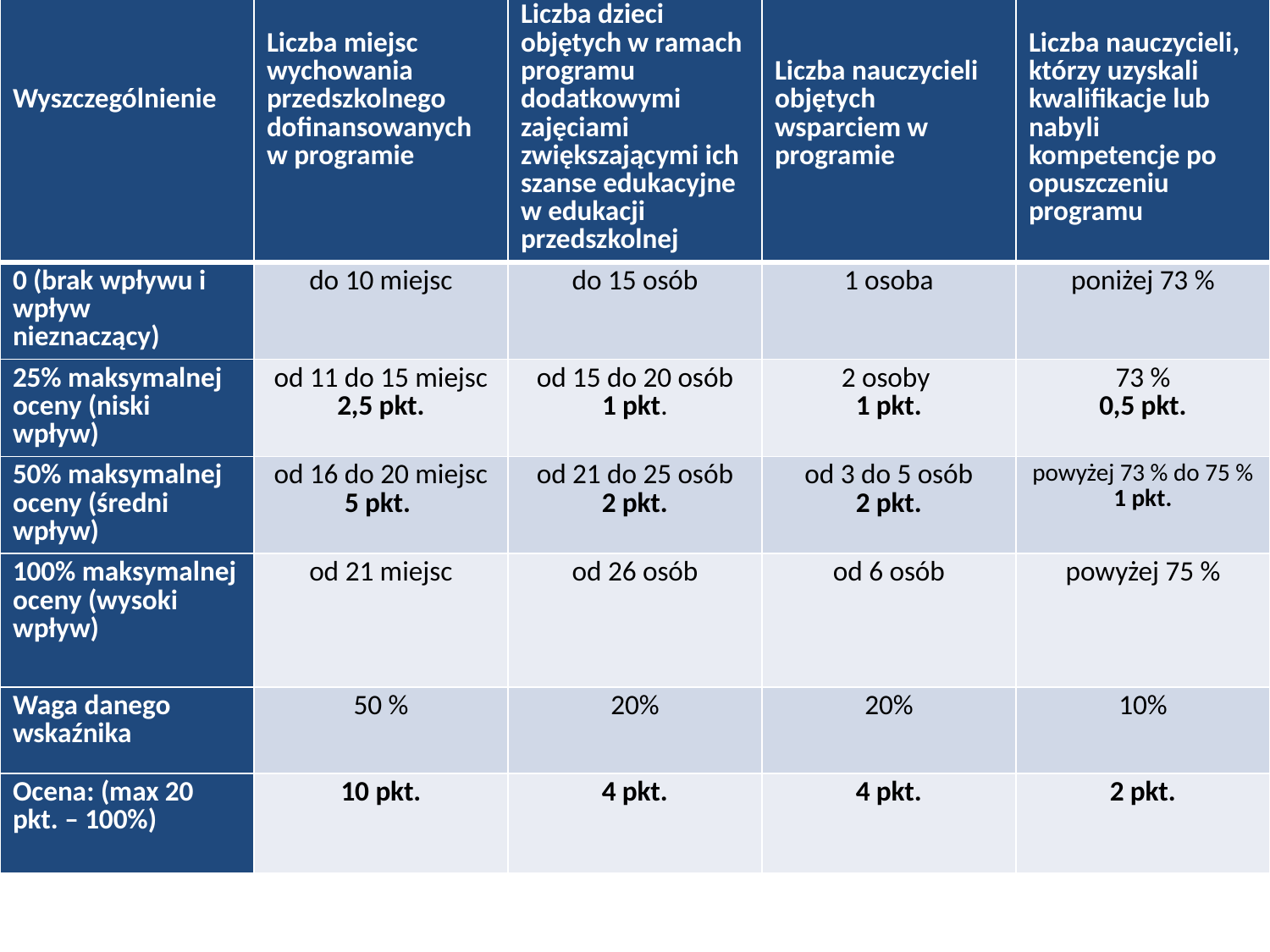

| Wyszczególnienie | Liczba miejsc wychowania przedszkolnego dofinansowanych w programie | Liczba dzieci objętych w ramach programu dodatkowymi zajęciami zwiększającymi ich szanse edukacyjne w edukacji przedszkolnej | Liczba nauczycieli objętych wsparciem w programie | Liczba nauczycieli, którzy uzyskali kwalifikacje lub nabyli kompetencje po opuszczeniu programu |
| --- | --- | --- | --- | --- |
| 0 (brak wpływu i wpływ nieznaczący) | do 10 miejsc | do 15 osób | 1 osoba | poniżej 73 % |
| 25% maksymalnej oceny (niski wpływ) | od 11 do 15 miejsc 2,5 pkt. | od 15 do 20 osób 1 pkt. | 2 osoby 1 pkt. | 73 % 0,5 pkt. |
| 50% maksymalnej oceny (średni wpływ) | od 16 do 20 miejsc 5 pkt. | od 21 do 25 osób 2 pkt. | od 3 do 5 osób 2 pkt. | powyżej 73 % do 75 % 1 pkt. |
| 100% maksymalnej oceny (wysoki wpływ) | od 21 miejsc | od 26 osób | od 6 osób | powyżej 75 % |
| Waga danego wskaźnika | 50 % | 20% | 20% | 10% |
| Ocena: (max 20 pkt. – 100%) | 10 pkt. | 4 pkt. | 4 pkt. | 2 pkt. |